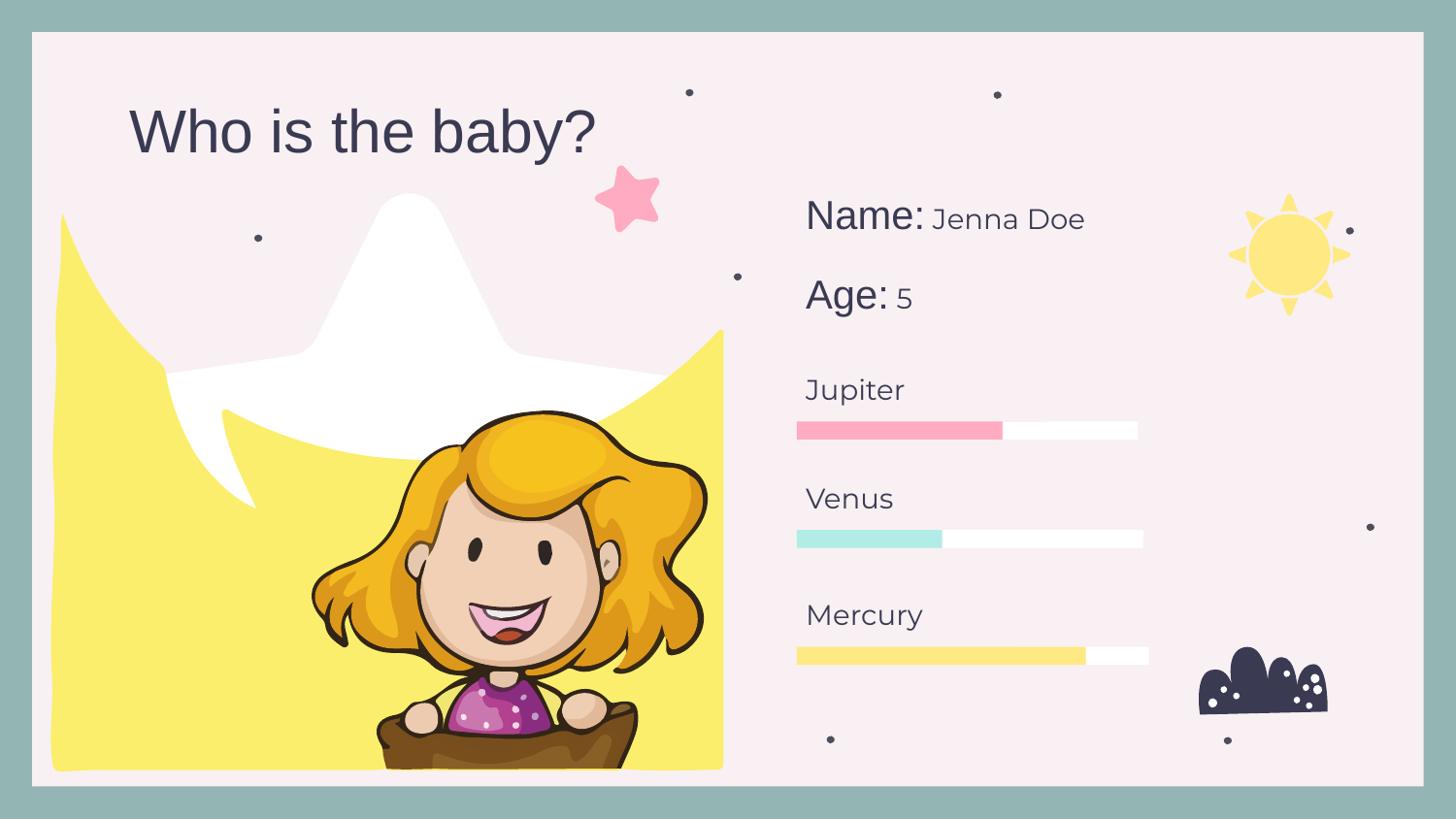

# Who is the baby?

Name: Jenna Doe
Age: 5

Jupiter

Venus

Mercury